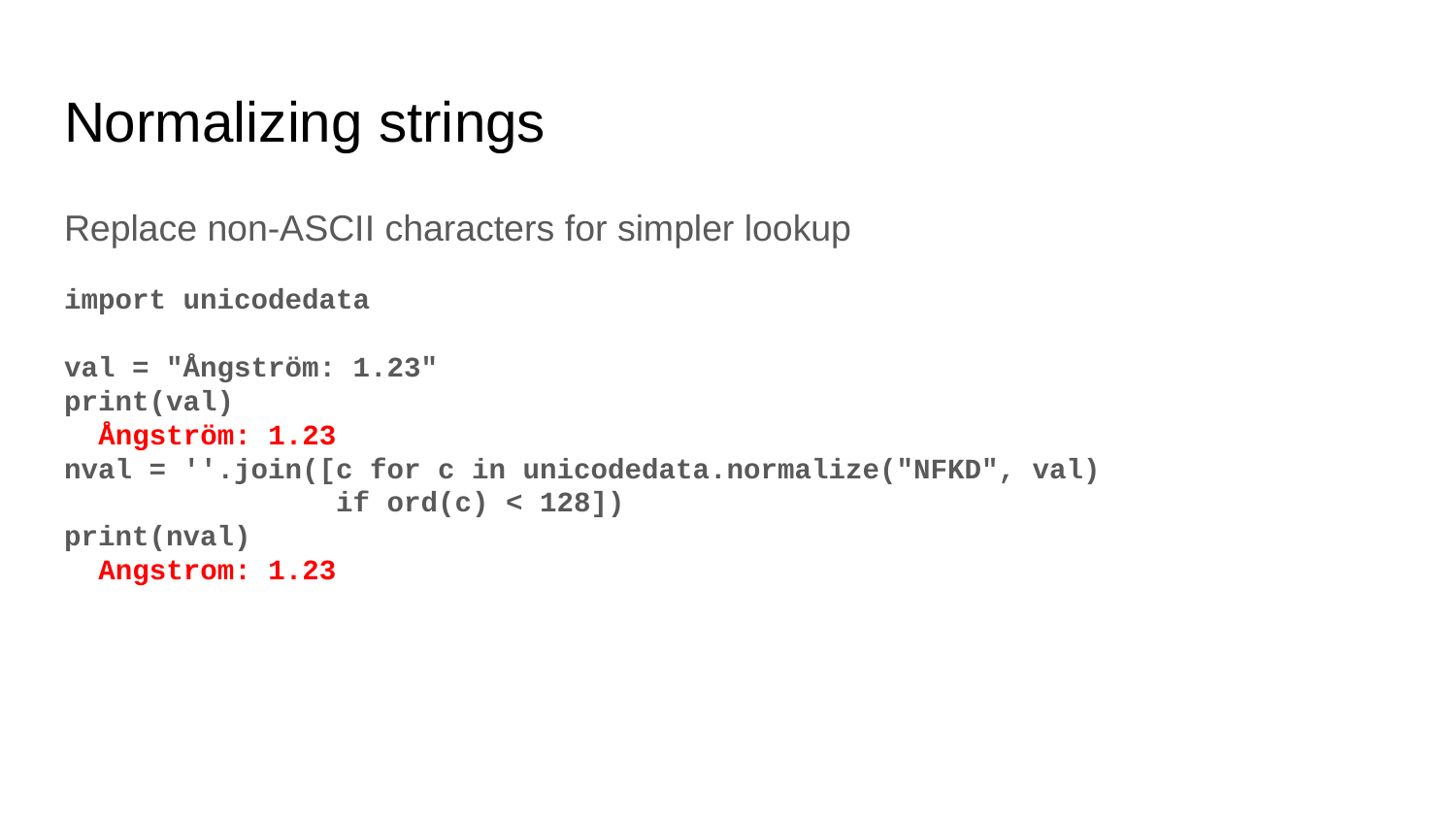

# Normalizing strings
Replace non-ASCII characters for simpler lookup
import unicodedata

val = "Ångström: 1.23"
print(val)
  Ångström: 1.23
nval = ''.join([c for c in unicodedata.normalize("NFKD", val)
                if ord(c) < 128])
print(nval)
  Angstrom: 1.23